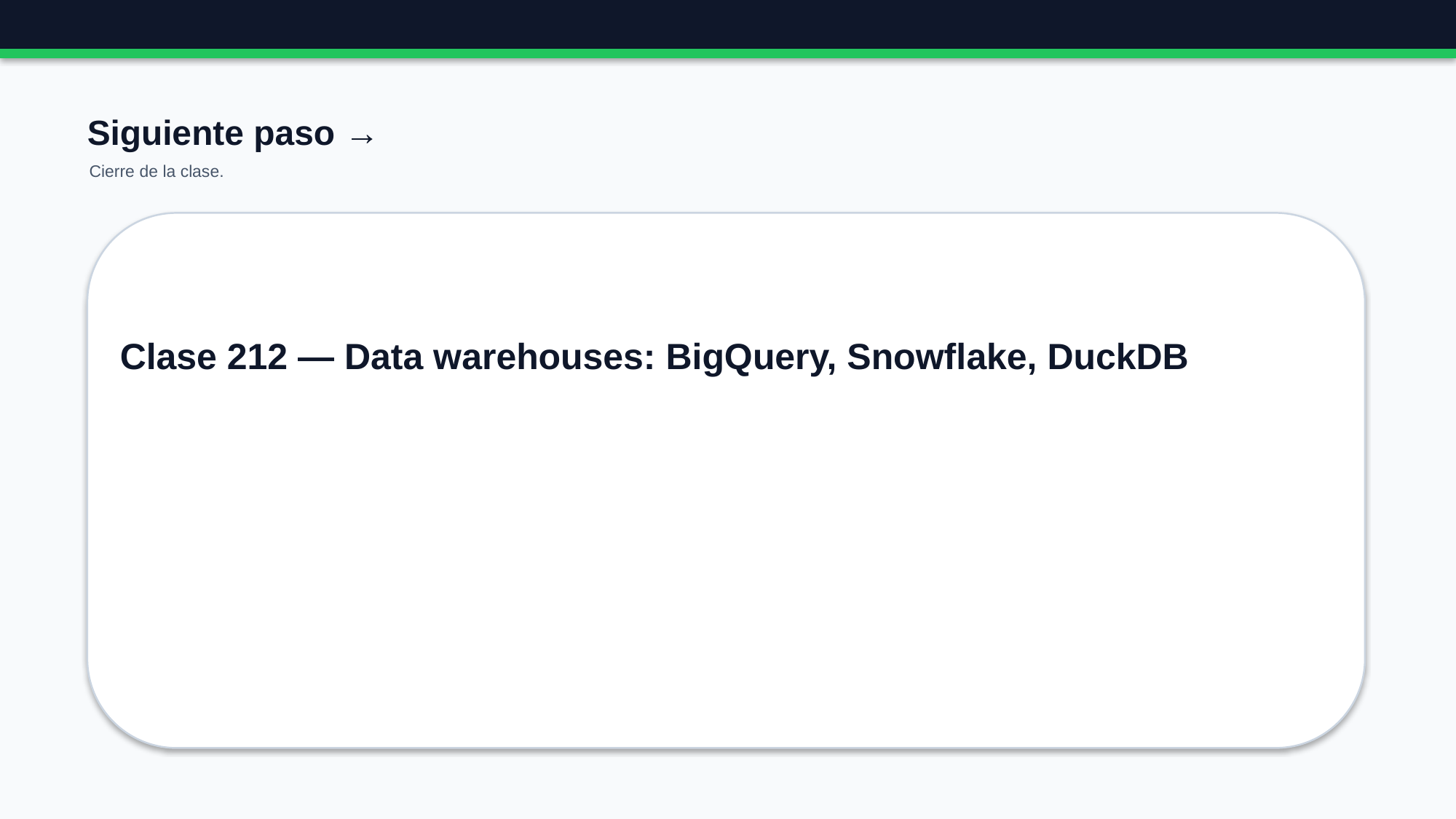

Siguiente paso →
Cierre de la clase.

Clase 212 — Data warehouses: BigQuery, Snowflake, DuckDB